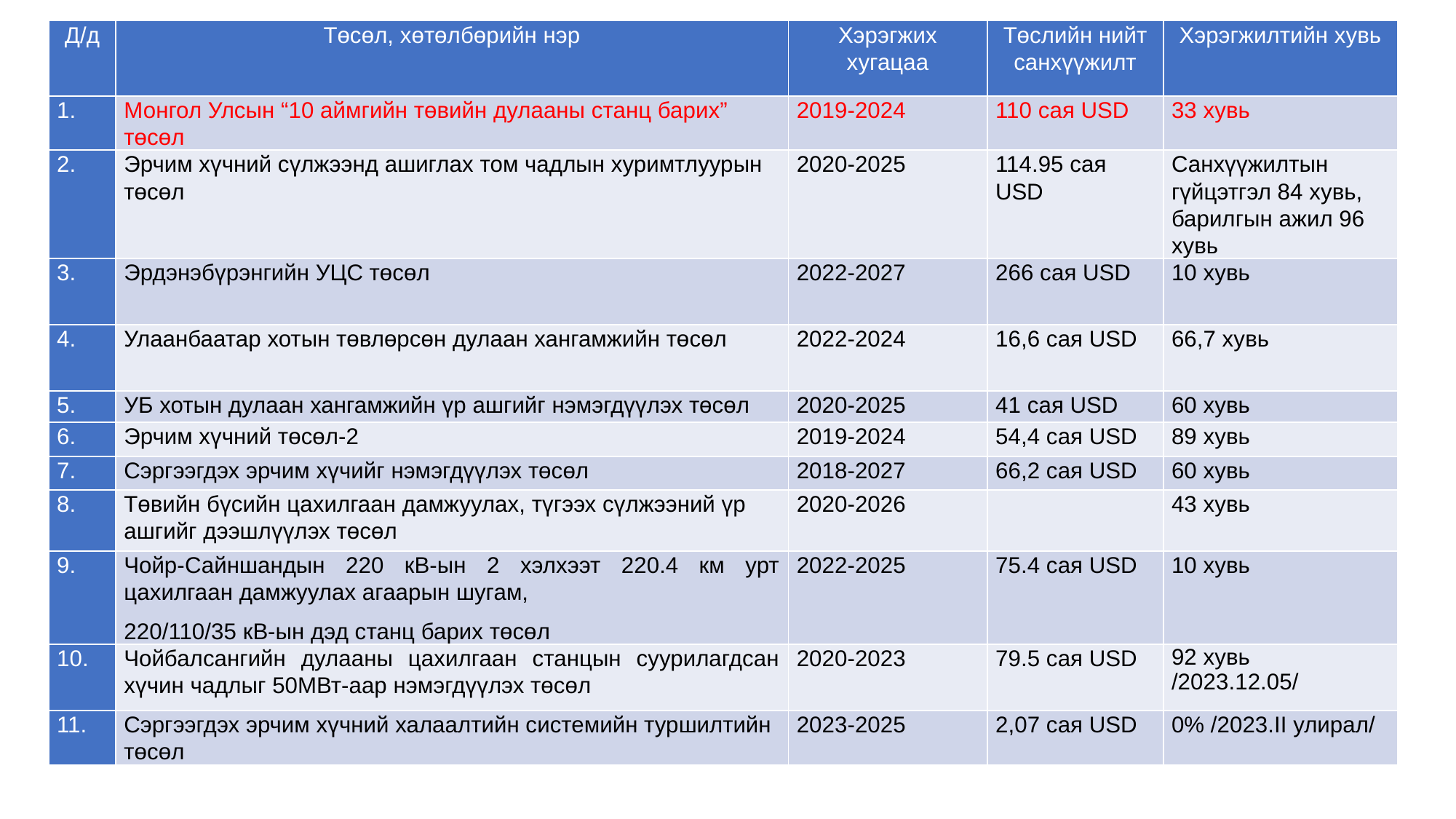

| Д/д | Төсөл, хөтөлбөрийн нэр | Хэрэгжих хугацаа | Төслийн нийт санхүүжилт | Хэрэгжилтийн хувь |
| --- | --- | --- | --- | --- |
| 1. | Монгол Улсын “10 аймгийн төвийн дулааны станц барих” төсөл | 2019-2024 | 110 сая USD | 33 хувь |
| 2. | Эрчим хүчний сүлжээнд ашиглах том чадлын хуримтлуурын төсөл | 2020-2025 | 114.95 сая USD | Санхүүжилтын гүйцэтгэл 84 хувь, барилгын ажил 96 хувь |
| 3. | Эрдэнэбүрэнгийн УЦС төсөл | 2022-2027 | 266 сая USD | 10 хувь |
| 4. | Улаанбаатар хотын төвлөрсөн дулаан хангамжийн төсөл | 2022-2024 | 16,6 сая USD | 66,7 хувь |
| 5. | УБ хотын дулаан хангамжийн үр ашгийг нэмэгдүүлэх төсөл | 2020-2025 | 41 сая USD | 60 хувь |
| 6. | Эрчим хүчний төсөл-2 | 2019-2024 | 54,4 сая USD | 89 хувь |
| 7. | Сэргээгдэх эрчим хүчийг нэмэгдүүлэх төсөл | 2018-2027 | 66,2 сая USD | 60 хувь |
| 8. | Төвийн бүсийн цахилгаан дамжуулах, түгээх сүлжээний үр ашгийг дээшлүүлэх төсөл | 2020-2026 |  | 43 хувь |
| 9. | Чойр-Сайншандын 220 кВ-ын 2 хэлхээт 220.4 км урт цахилгаан дамжуулах агаарын шугам, 220/110/35 кВ-ын дэд станц барих төсөл | 2022-2025 | 75.4 сая USD | 10 хувь |
| 10. | Чойбалсангийн дулааны цахилгаан станцын суурилагдсан хүчин чадлыг 50МВт-аар нэмэгдүүлэх төсөл | 2020-2023 | 79.5 сая USD | 92 хувь /2023.12.05/ |
| 11. | Сэргээгдэх эрчим хүчний халаалтийн системийн туршилтийн төсөл | 2023-2025 | 2,07 сая USD | 0% /2023.II улирал/ |